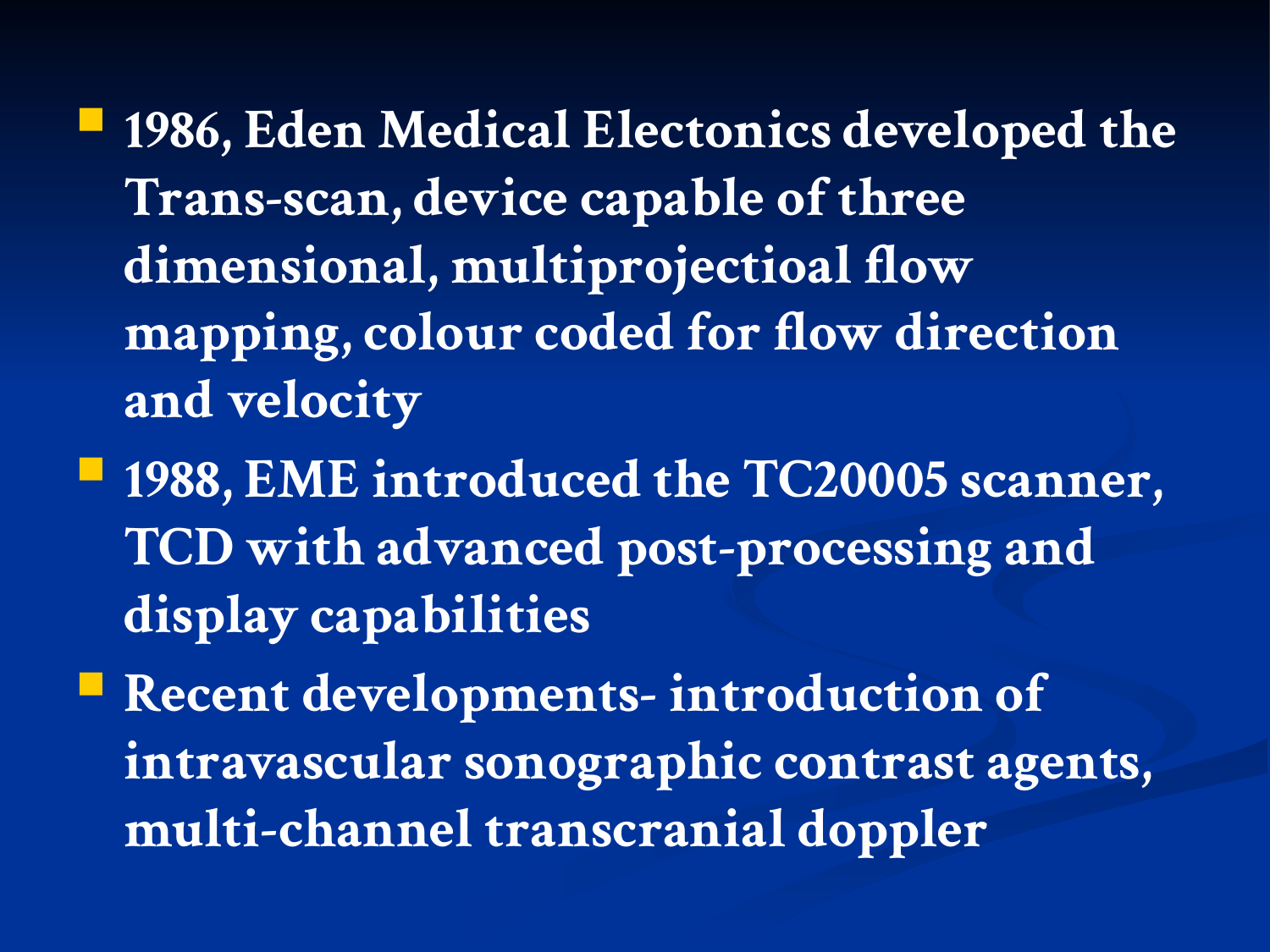

1986, Eden Medical Electonics developed the Trans-scan, device capable of three dimensional, multiprojectioal flow mapping, colour coded for flow direction and velocity
1988, EME introduced the TC20005 scanner, TCD with advanced post-processing and display capabilities
Recent developments- introduction of intravascular sonographic contrast agents, multi-channel transcranial doppler